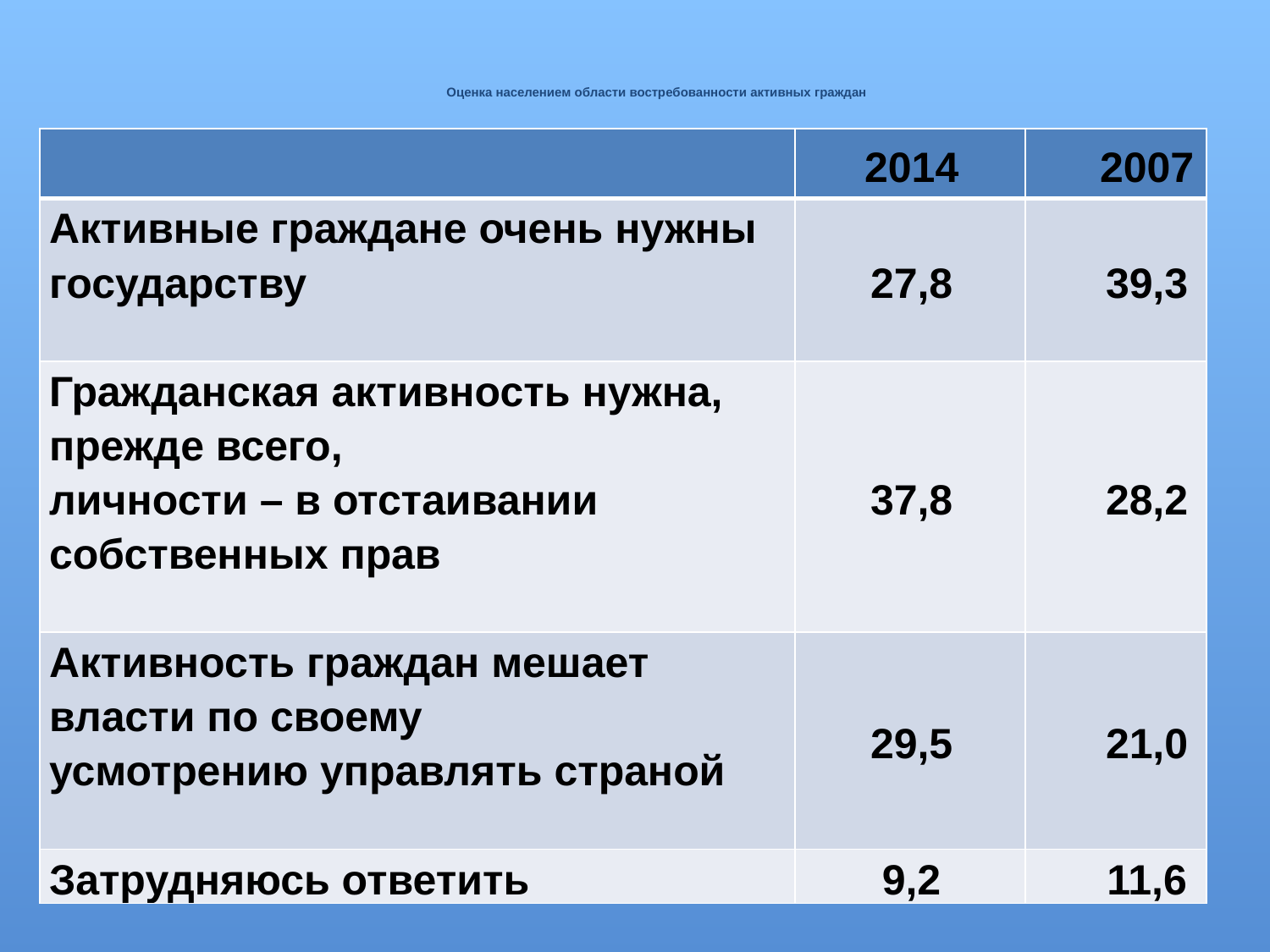

# Оценка населением области востребованности активных граждан
|  | 2014 | 2007 |
| --- | --- | --- |
| Активные граждане очень нужны государству | 27,8 | 39,3 |
| Гражданская активность нужна, прежде всего, личности – в отстаивании собственных прав | 37,8 | 28,2 |
| Активность граждан мешает власти по своему усмотрению управлять страной | 29,5 | 21,0 |
| Затрудняюсь ответить | 9,2 | 11,6 |